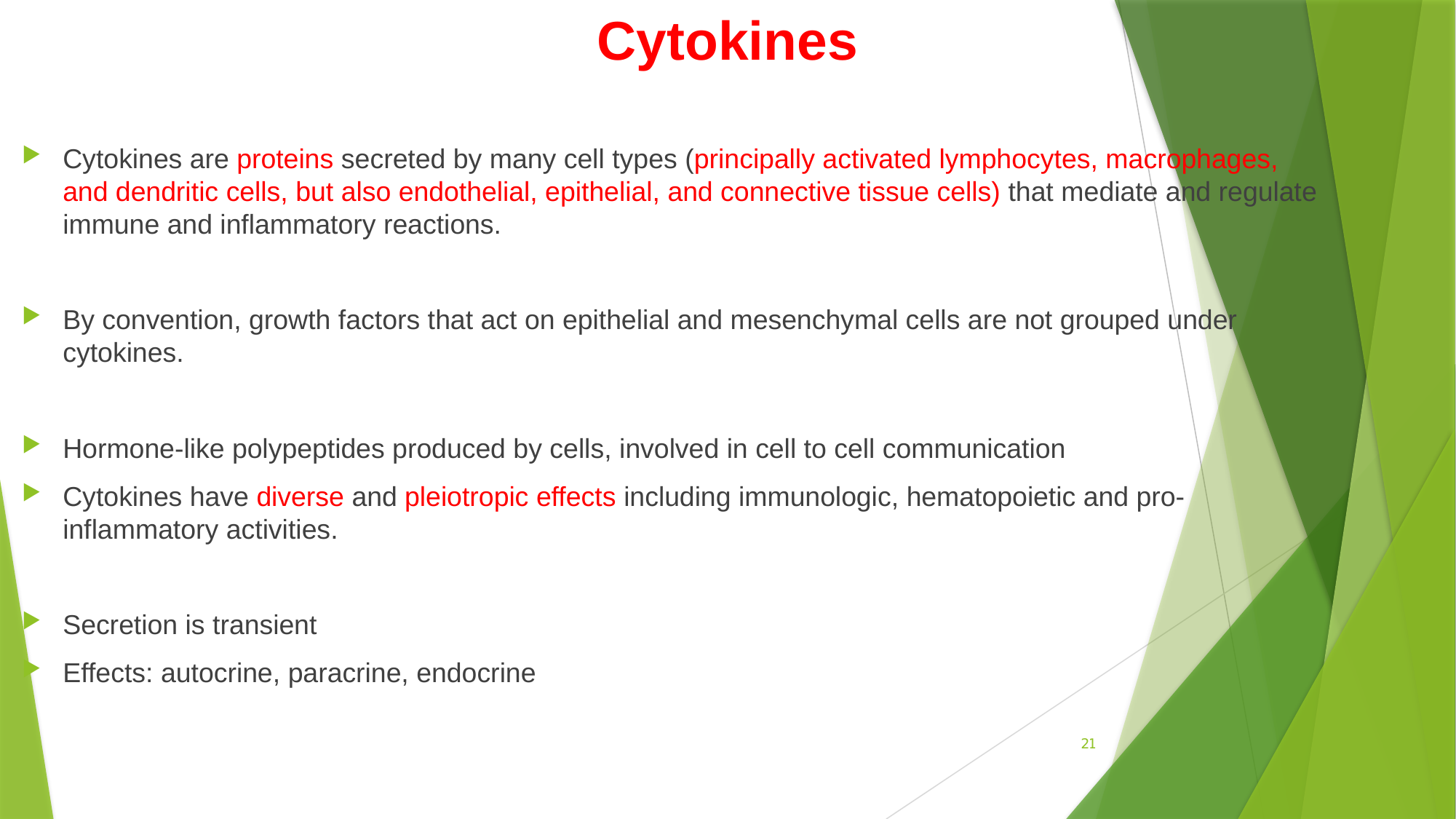

# Cytokines
Cytokines are proteins secreted by many cell types (principally activated lymphocytes, macrophages, and dendritic cells, but also endothelial, epithelial, and connective tissue cells) that mediate and regulate immune and inflammatory reactions.

By convention, growth factors that act on epithelial and mesenchymal cells are not grouped under cytokines.

Hormone-like polypeptides produced by cells, involved in cell to cell communication
Cytokines have diverse and pleiotropic effects including immunologic, hematopoietic and pro-inflammatory activities.

Secretion is transient
Effects: autocrine, paracrine, endocrine

21